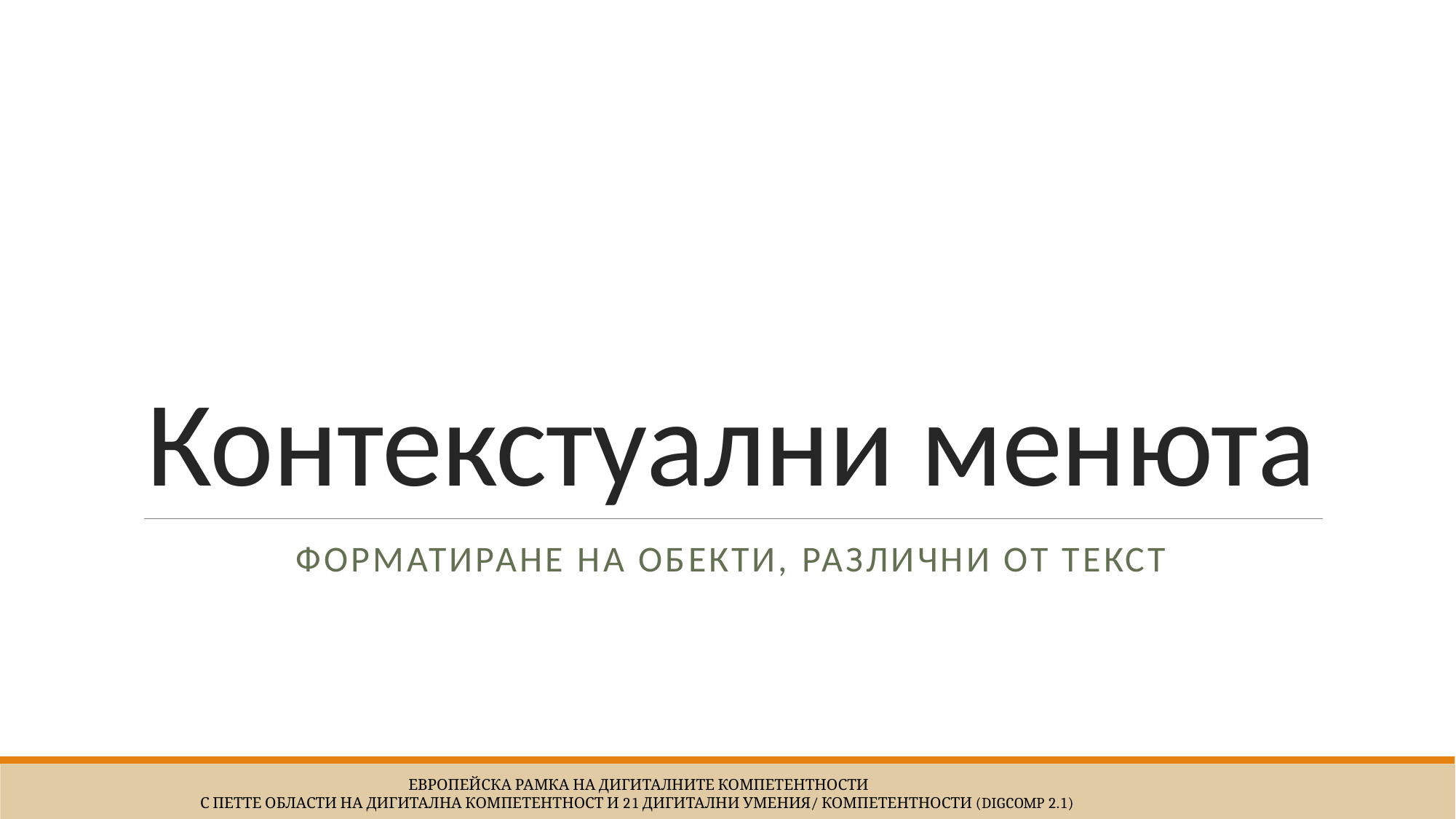

# Контекстуални менюта
Форматиране на обекти, различни от текст
 Европейска Рамка на дигиталните компетентности
с петте области на дигитална компетентност и 21 дигитални умения/ компетентности (DigComp 2.1)